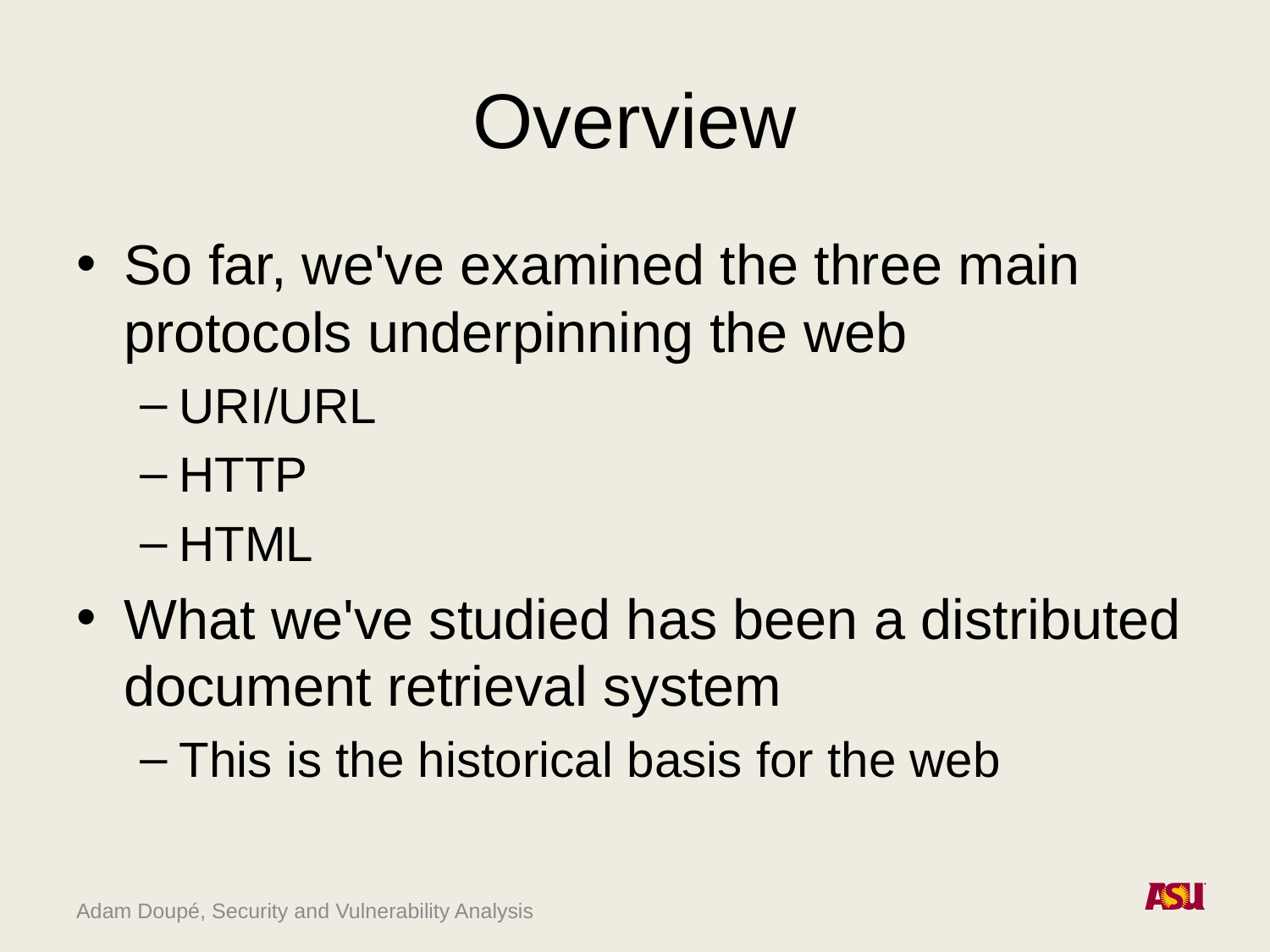

# Overview
So far, we've examined the three main protocols underpinning the web
URI/URL
HTTP
HTML
What we've studied has been a distributed document retrieval system
This is the historical basis for the web